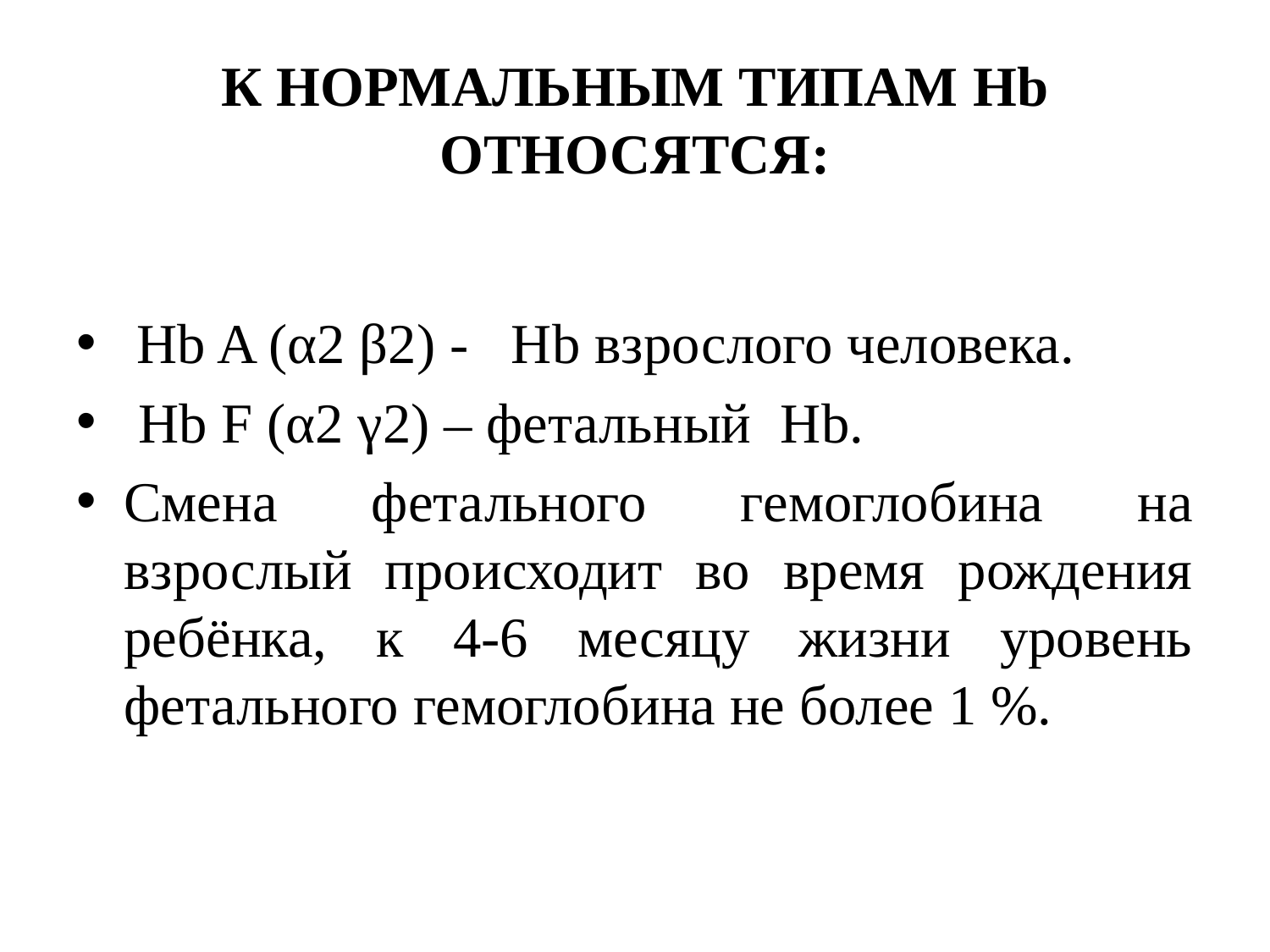

# К НОРМАЛЬНЫМ ТИПАМ Hb ОТНОСЯТСЯ:

 Hb A (α2 β2) -   Hb взрослого человека.
 Hb F (α2 γ2) – фетальный  Hb.
Смена фетального гемоглобина на взрослый происходит во время рождения ребёнка, к 4-6 месяцу жизни уровень фетального гемоглобина не более 1 %.